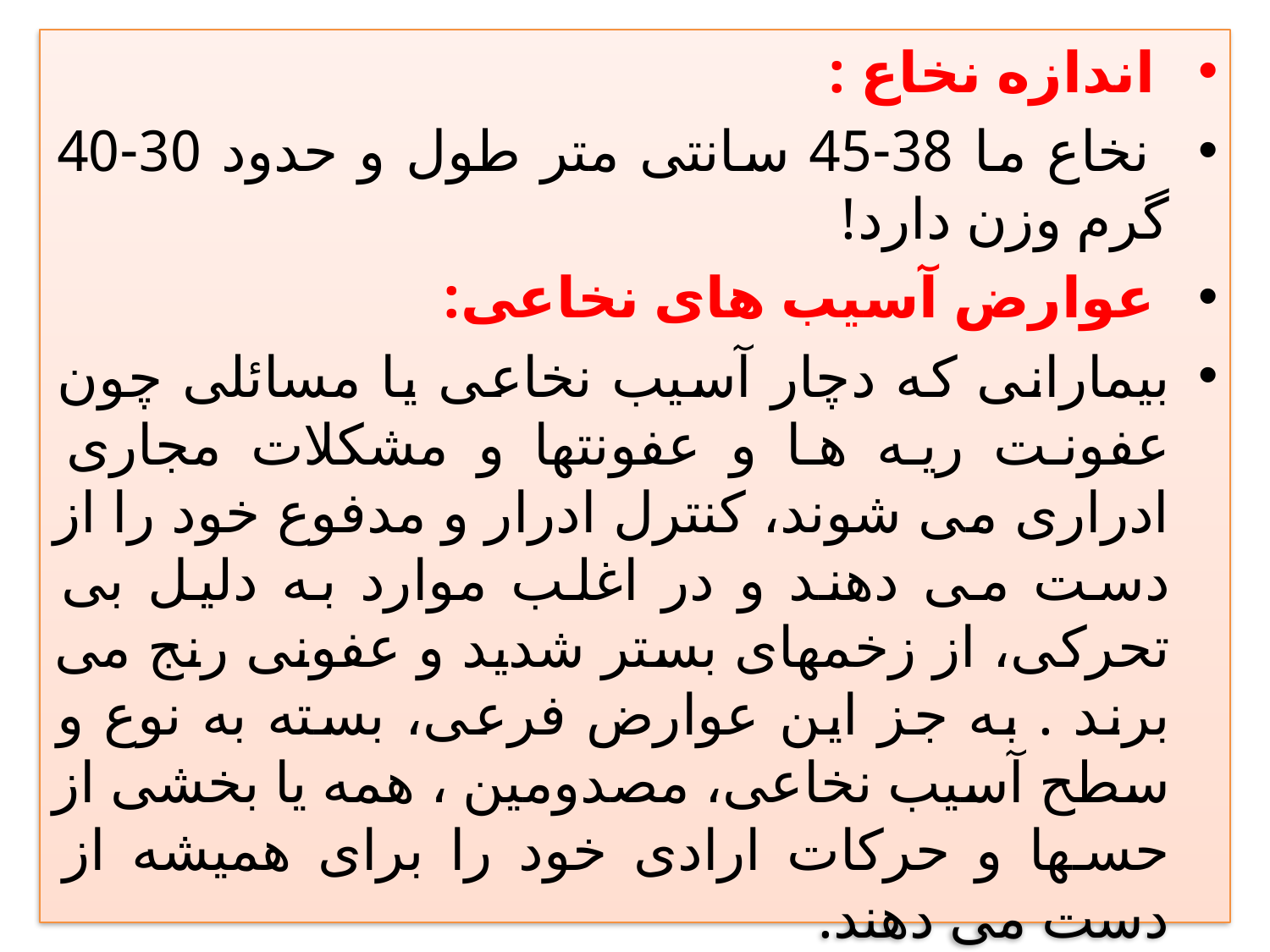

اندازه نخاع :
 نخاع ما 38-45 سانتی متر طول و حدود 30-40 گرم وزن دارد!
 عوارض آسيب های نخاعی:
بيمارانی که دچار آسيب نخاعی يا مسائلی چون عفونت ريه ها و عفونتها و مشکلات مجاری ادراری می شوند، کنترل ادرار و مدفوع خود را از دست می دهند و در اغلب موارد به دليل بی تحرکی، از زخمهای بستر شديد و عفونی رنج می برند . به جز اين عوارض فرعی، بسته به نوع و سطح آسيب نخاعی، مصدومين ، همه يا بخشی از حسها و حرکات ارادی خود را برای هميشه از دست می دهند.